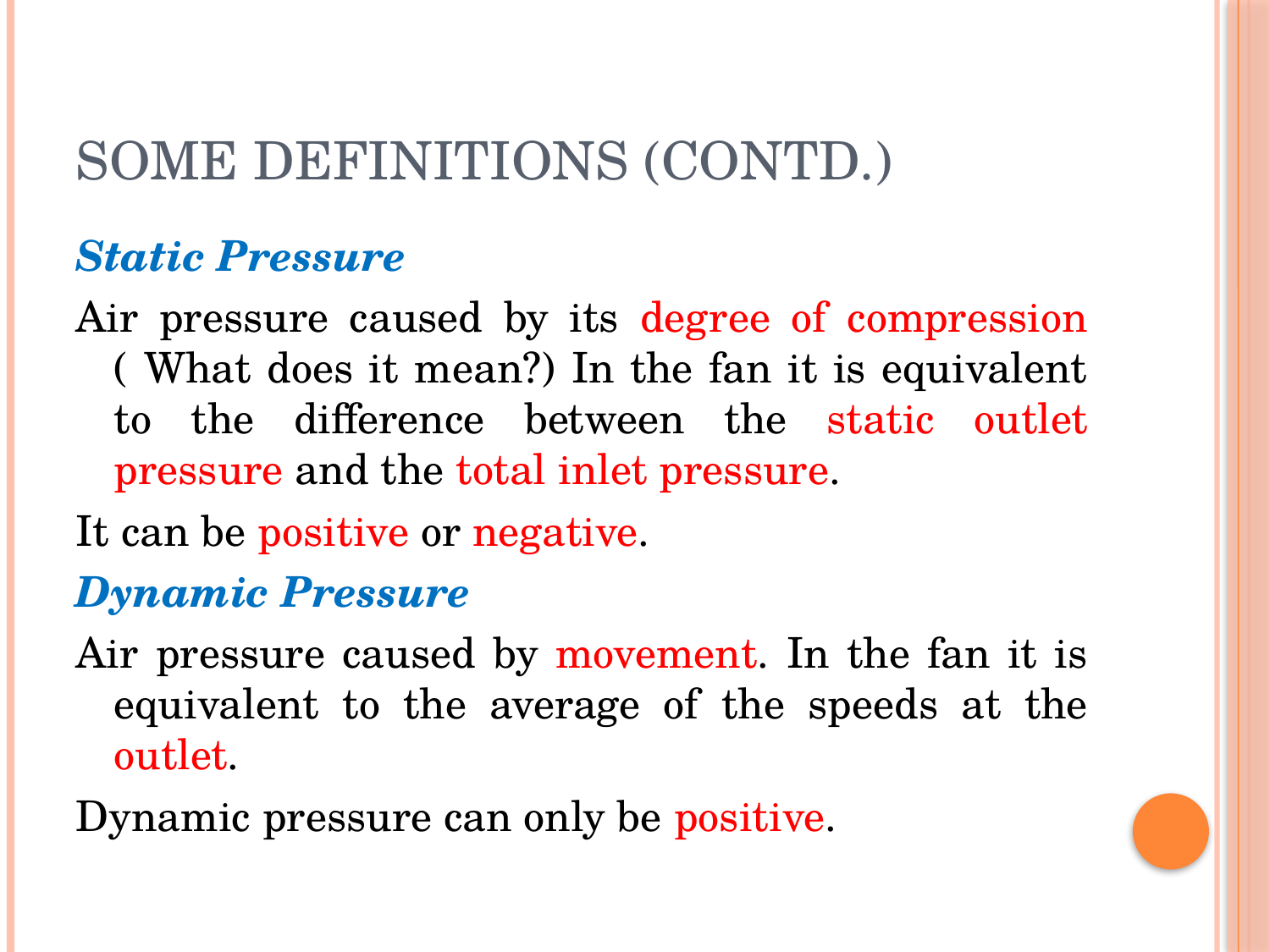

# Some Definitions (Contd.)
Static Pressure
Air pressure caused by its degree of compression ( What does it mean?) In the fan it is equivalent to the difference between the static outlet pressure and the total inlet pressure.
It can be positive or negative.
Dynamic Pressure
Air pressure caused by movement. In the fan it is equivalent to the average of the speeds at the outlet.
Dynamic pressure can only be positive.